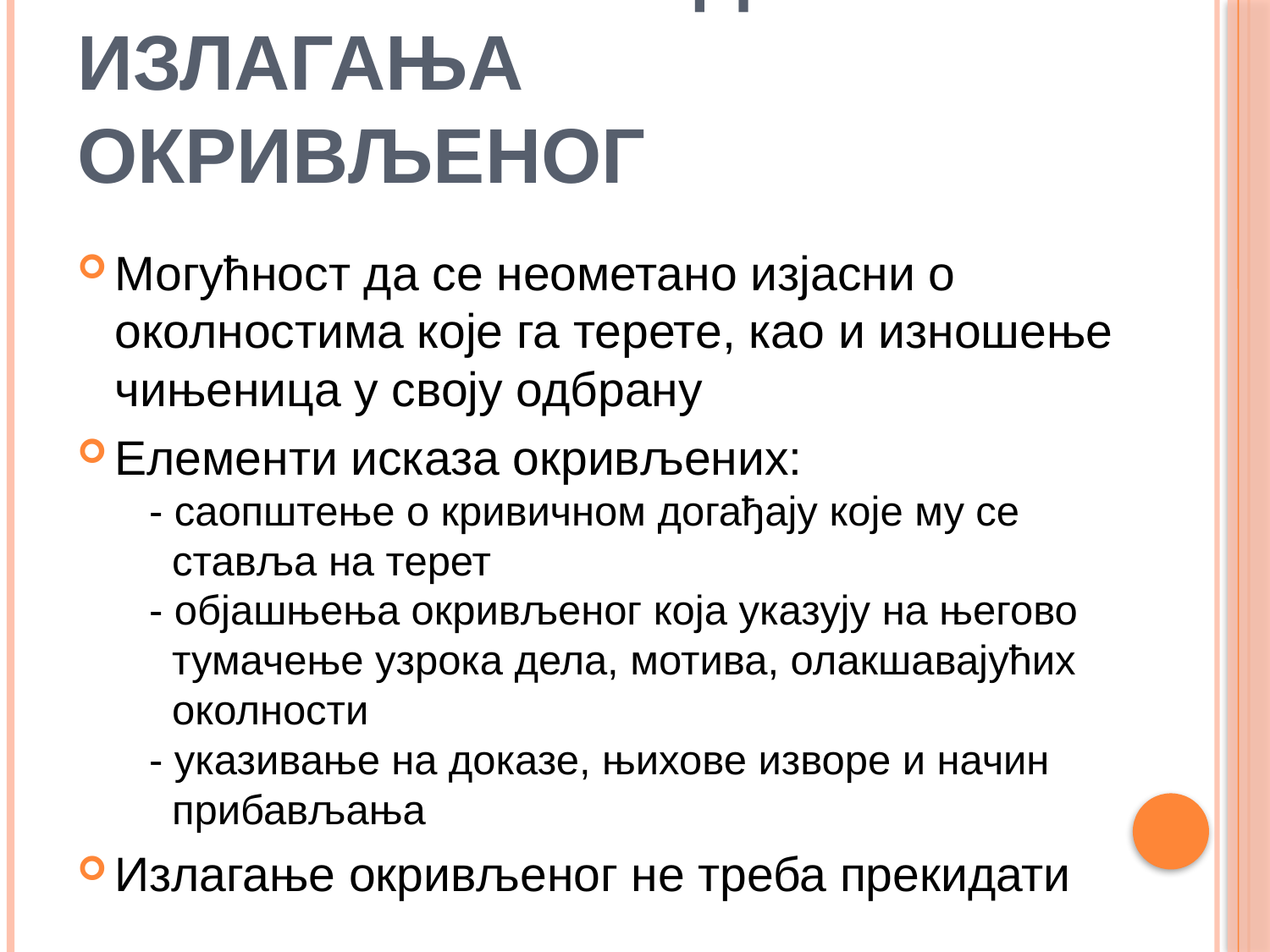

# 2. Фаза слободног излагања окривљеног
Могућност да се неометано изјасни о околностима које га терете, као и изношење чињеница у своју одбрану
Елементи исказа окривљених:
   - саопштење о кривичном догађају које му се
     ставља на терет
   - објашњења окривљеног која указују на његово
     тумачење узрока дела, мотива, олакшавајућих
     околности
   - указивање на доказе, њихове изворе и начин
     прибављања
Излагање окривљеног не треба прекидати